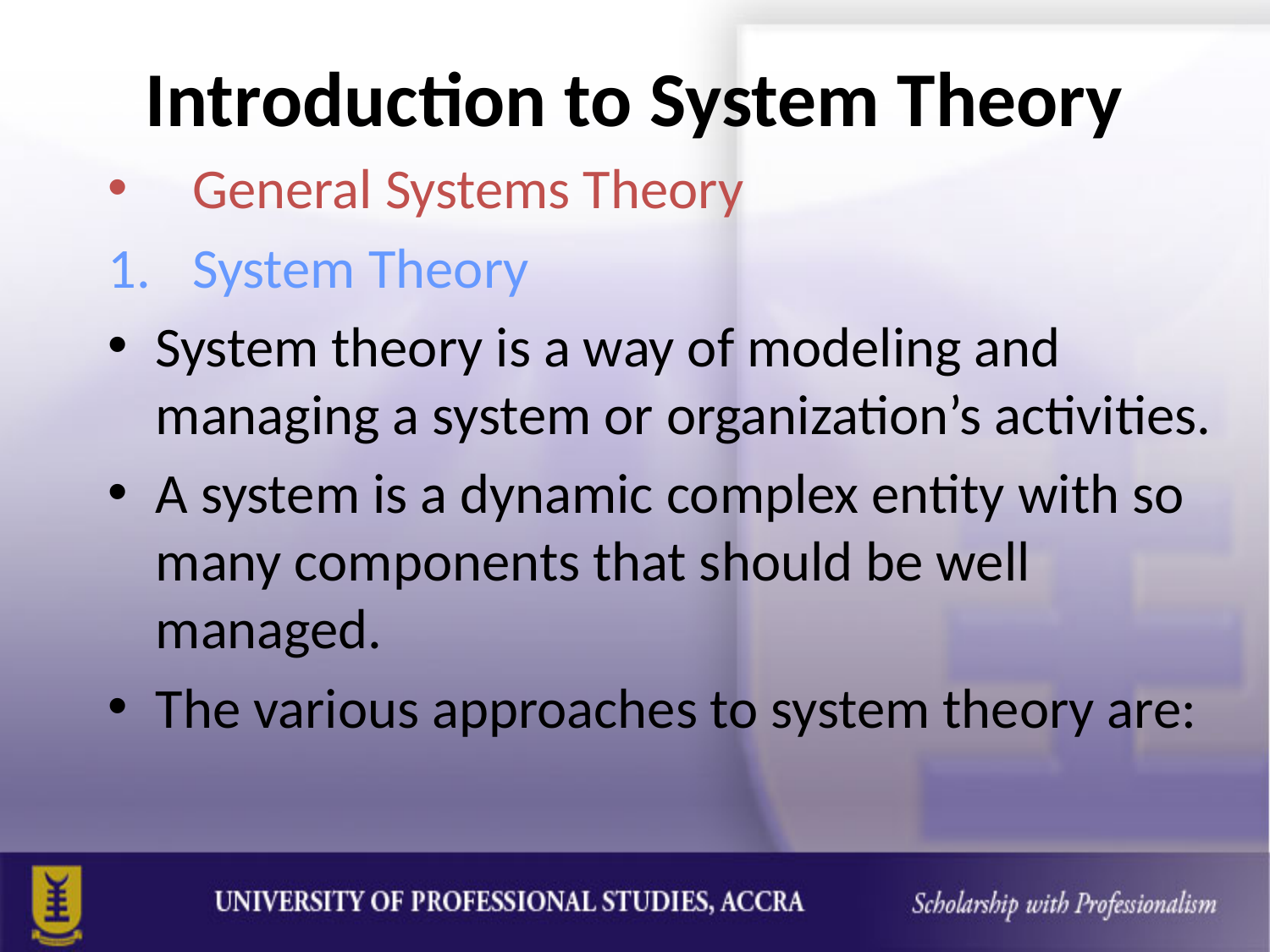

# Introduction to System Theory
General Systems Theory
System Theory
System theory is a way of modeling and managing a system or organization’s activities.
A system is a dynamic complex entity with so many components that should be well managed.
The various approaches to system theory are: